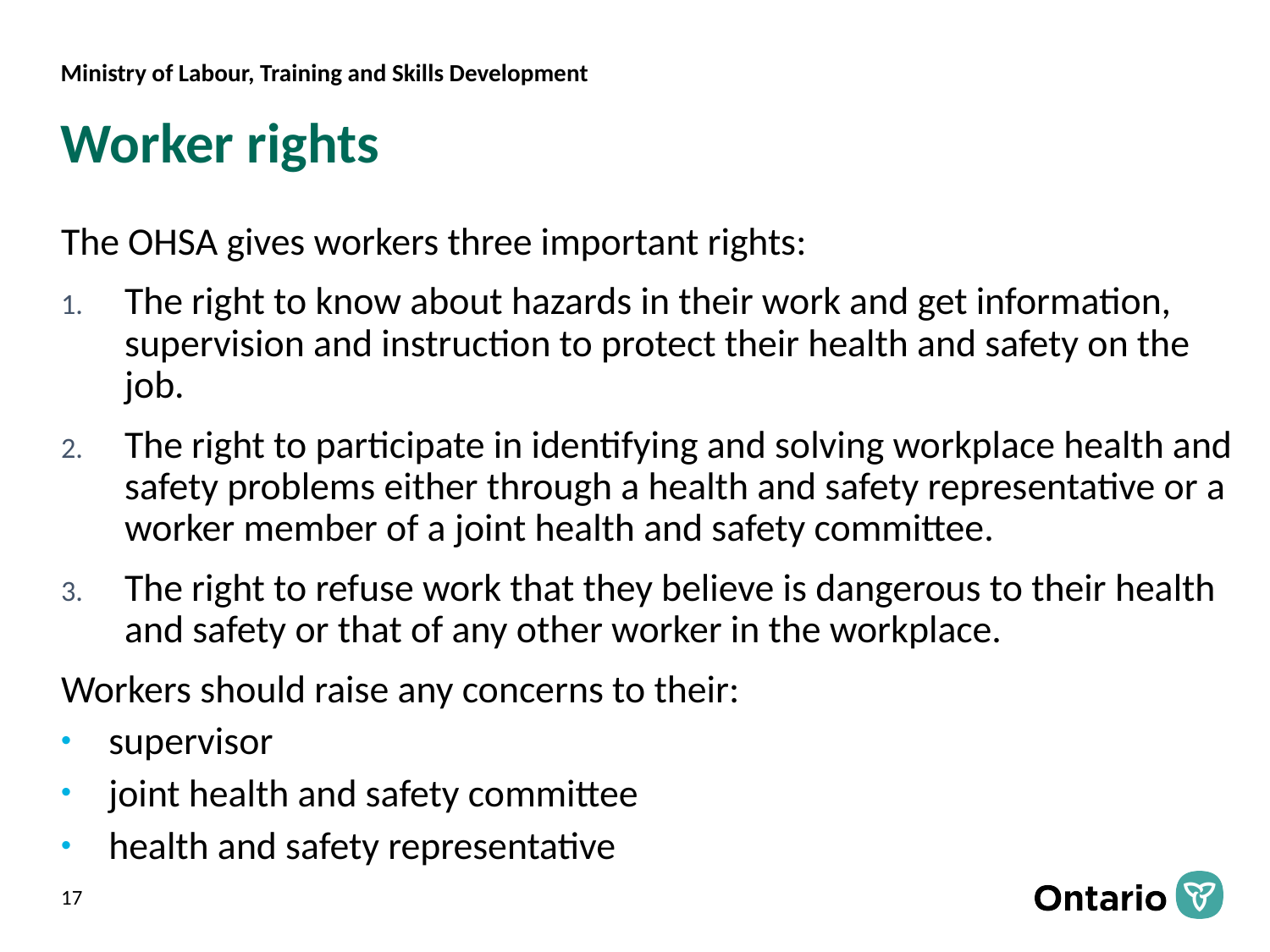

# Worker rights
The OHSA gives workers three important rights:
The right to know about hazards in their work and get information, supervision and instruction to protect their health and safety on the job.
The right to participate in identifying and solving workplace health and safety problems either through a health and safety representative or a worker member of a joint health and safety committee.
The right to refuse work that they believe is dangerous to their health and safety or that of any other worker in the workplace.
Workers should raise any concerns to their:
supervisor
joint health and safety committee
health and safety representative
17